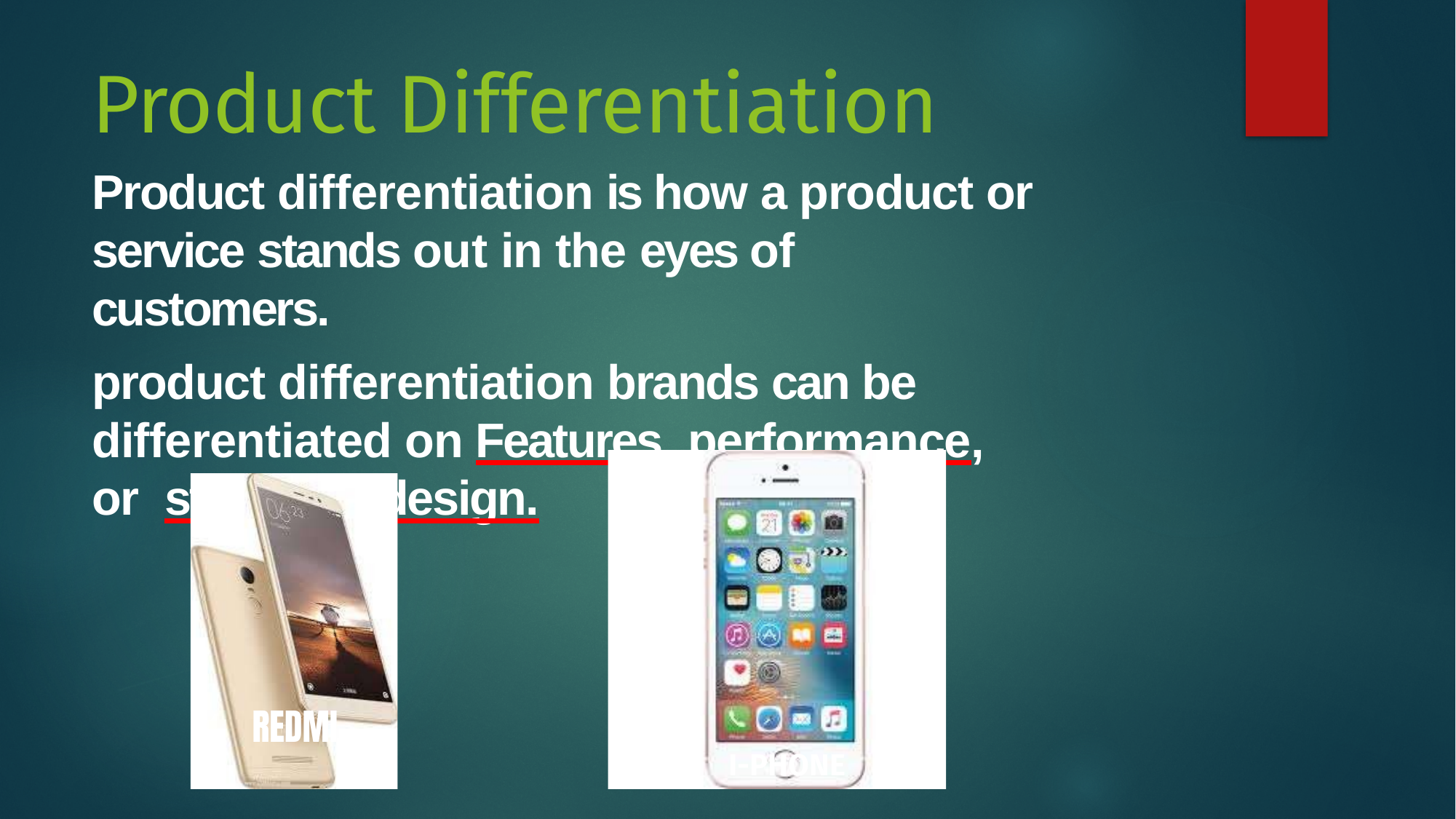

# Product Differentiation
Product differentiation is how a product or  service stands out in the eyes of customers.
product differentiation brands can be  differentiated on Features, performance, or  style and design.

REDMI
I-PHONE